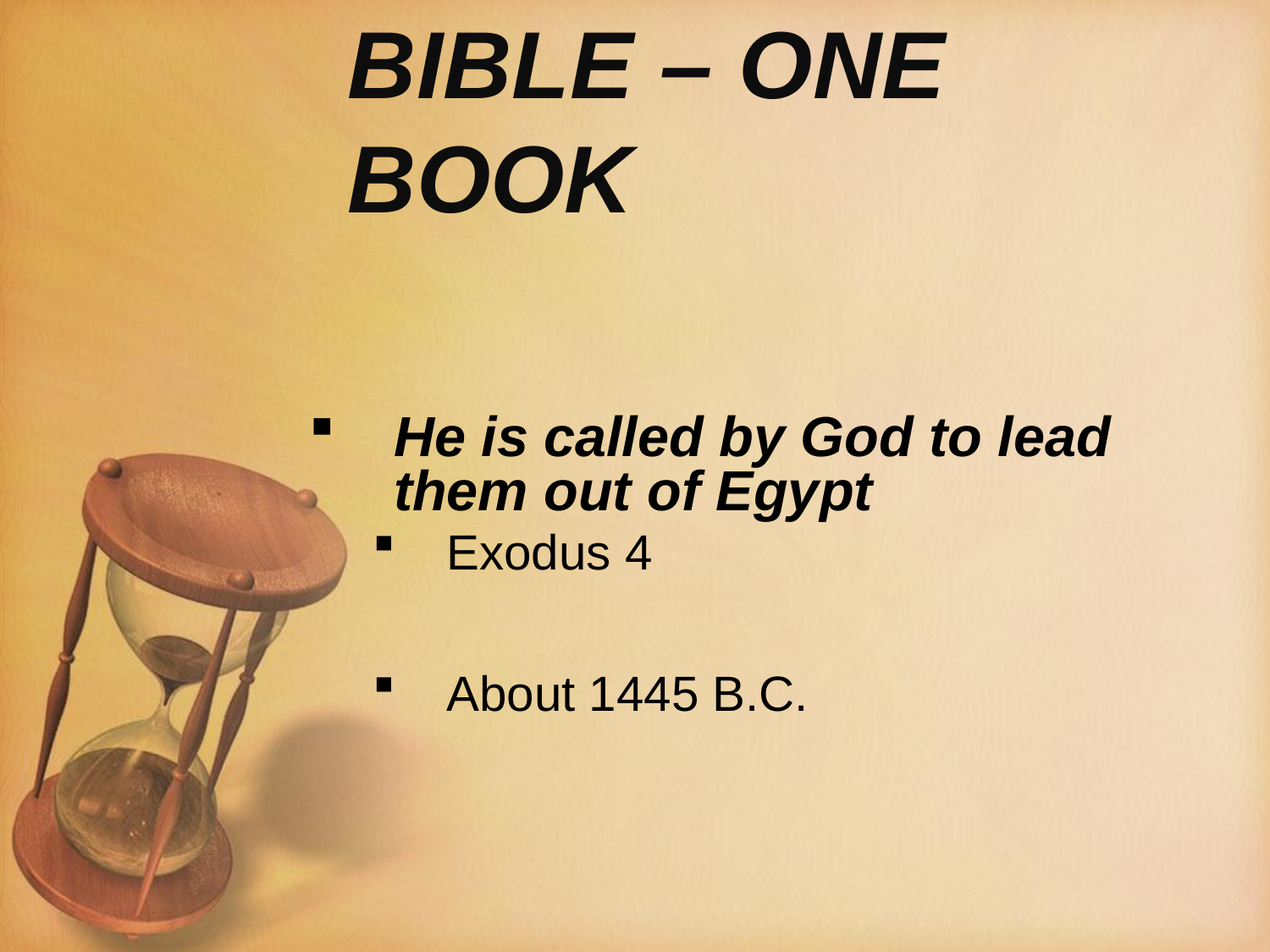

# BIBLE – ONE BOOK

He is called by God to lead them out of Egypt
Exodus 4

About 1445 B.C.